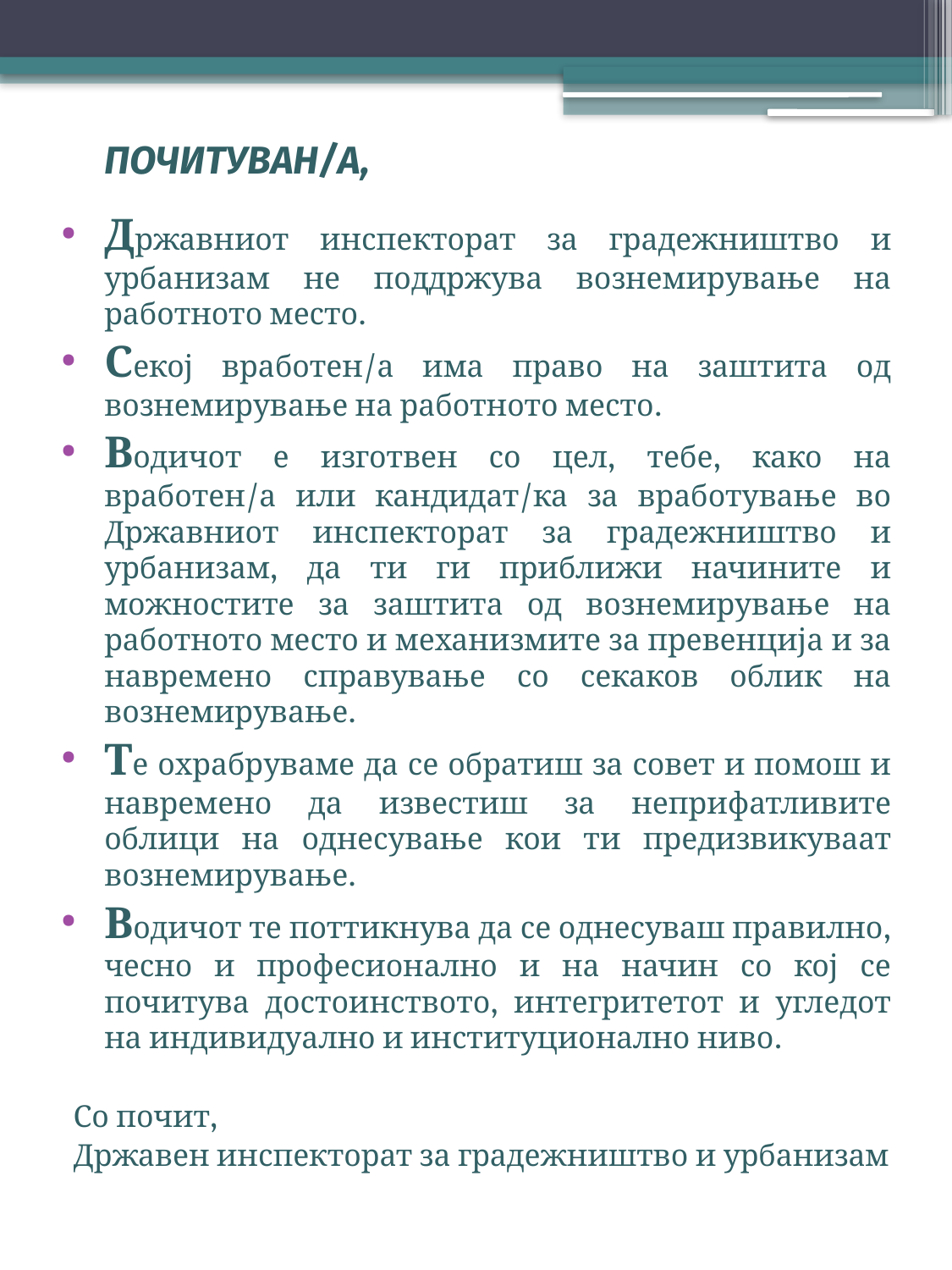

# ПОЧИТУВАН/А,
Државниот инспекторат за градежништво и урбанизам не поддржува вознемирување на работното место.
Секој вработен/а има право на заштита од вознемирување на работното место.
Водичот е изготвен со цел, тебе, како на вработен/а или кандидат/ка за вработување во Државниот инспекторат за градежништво и урбанизам, да ти ги приближи начините и можностите за заштита од вознемирување на работното место и механизмите за превенција и за навремено справување со секаков облик на вознемирување.
Те охрабруваме да се обратиш за совет и помош и навремено да известиш за неприфатливите облици на однесување кои ти предизвикуваат вознемирување.
Водичот те поттикнува да се однесуваш правилно, чесно и професионално и на начин со кој се почитува достоинството, интегритетот и угледот на индивидуално и институционално ниво.

Со почит,
Државен инспекторат за градежништво и урбанизам